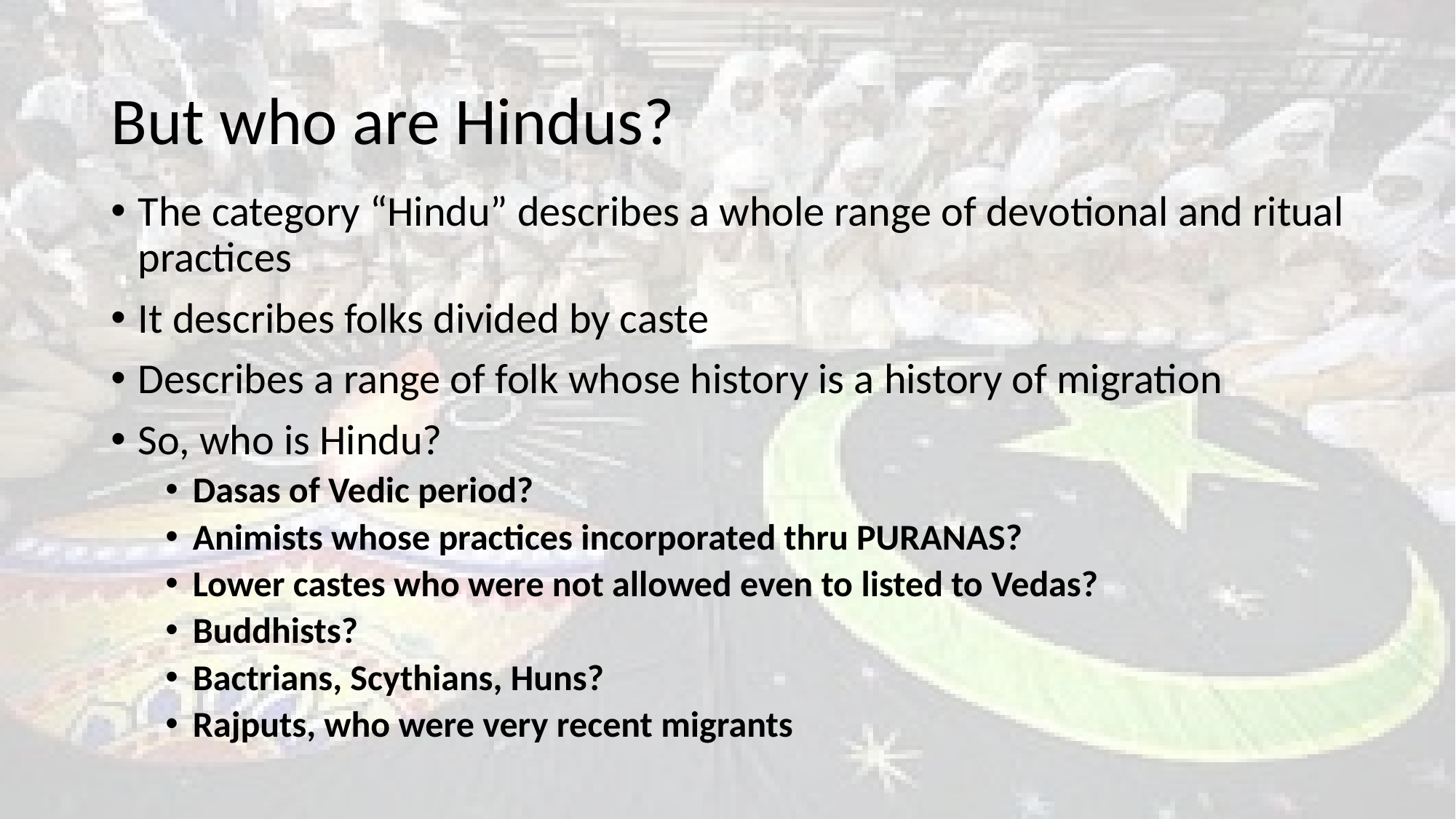

# But who are Hindus?
The category “Hindu” describes a whole range of devotional and ritual practices
It describes folks divided by caste
Describes a range of folk whose history is a history of migration
So, who is Hindu?
Dasas of Vedic period?
Animists whose practices incorporated thru PURANAS?
Lower castes who were not allowed even to listed to Vedas?
Buddhists?
Bactrians, Scythians, Huns?
Rajputs, who were very recent migrants